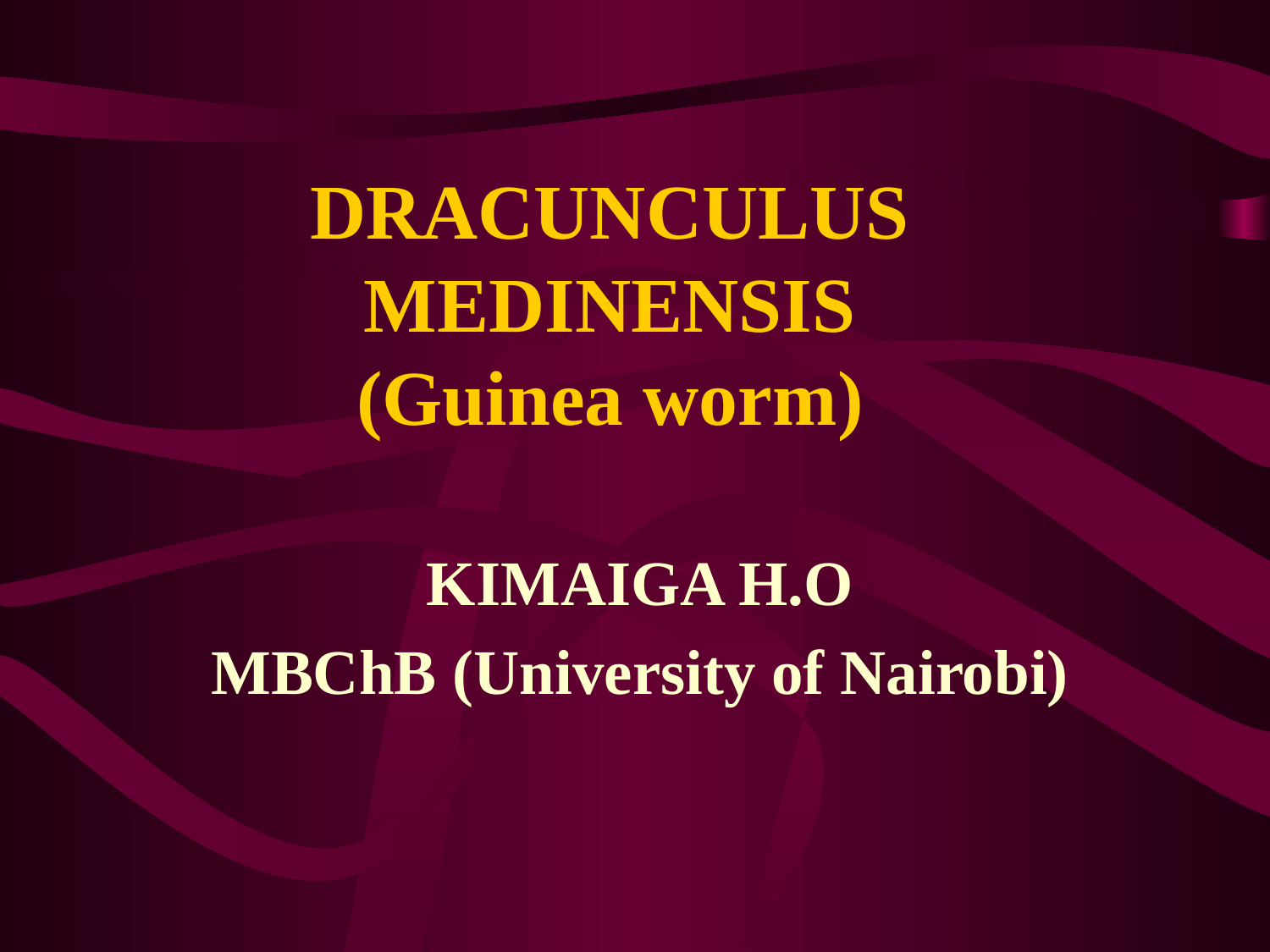

# DRACUNCULUS MEDINENSIS (Guinea worm)
KIMAIGA H.O
MBChB (University of Nairobi)